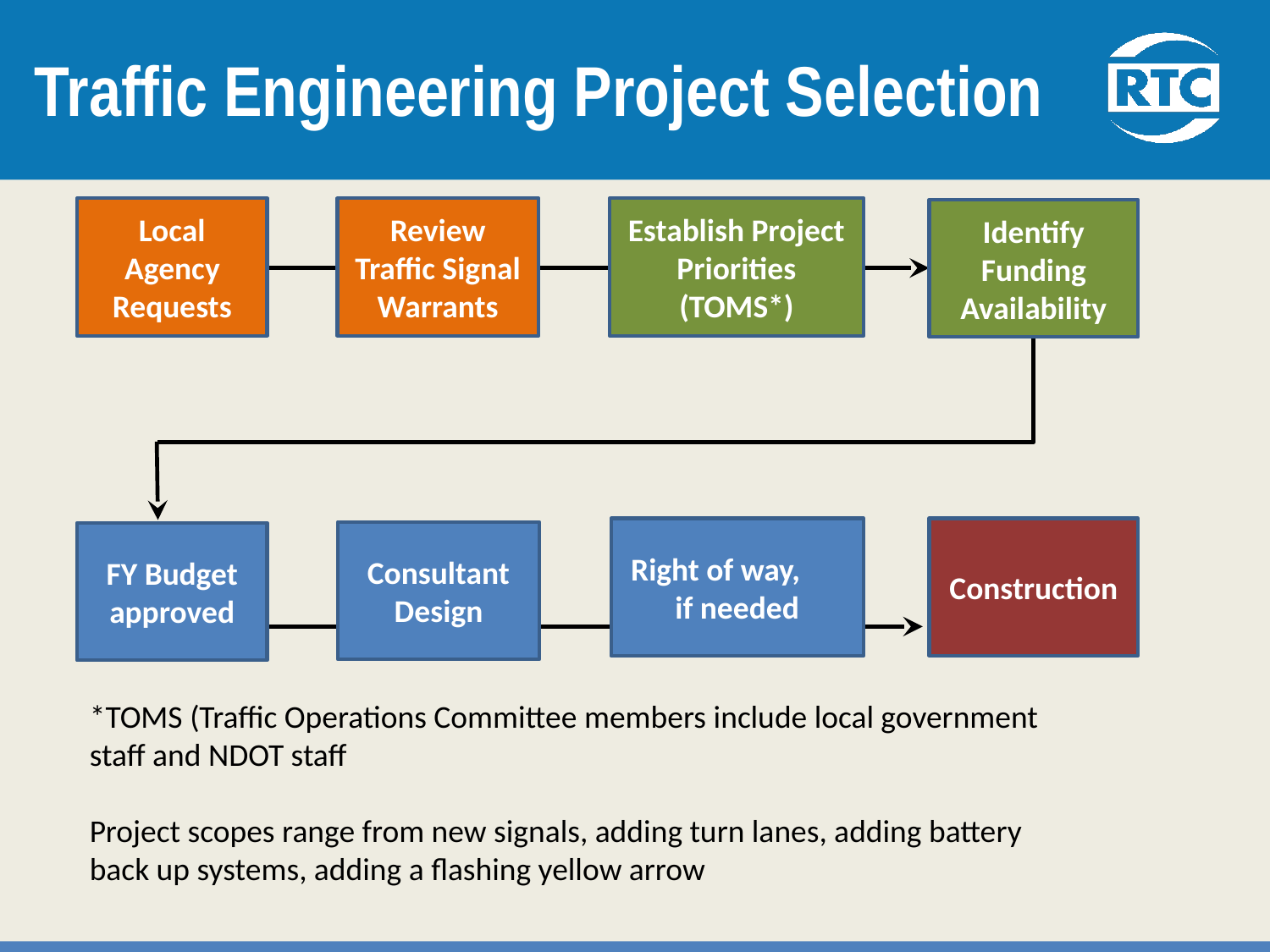

# Traffic Engineering Project Selection
Local Agency Requests
Review Traffic Signal Warrants
Establish Project Priorities (TOMS*)
Identify Funding Availability
Right of way,       if needed
Construction
Consultant Design
FY Budget approved
*TOMS (Traffic Operations Committee members include local government staff and NDOT staff

Project scopes range from new signals, adding turn lanes, adding battery back up systems, adding a flashing yellow arrow